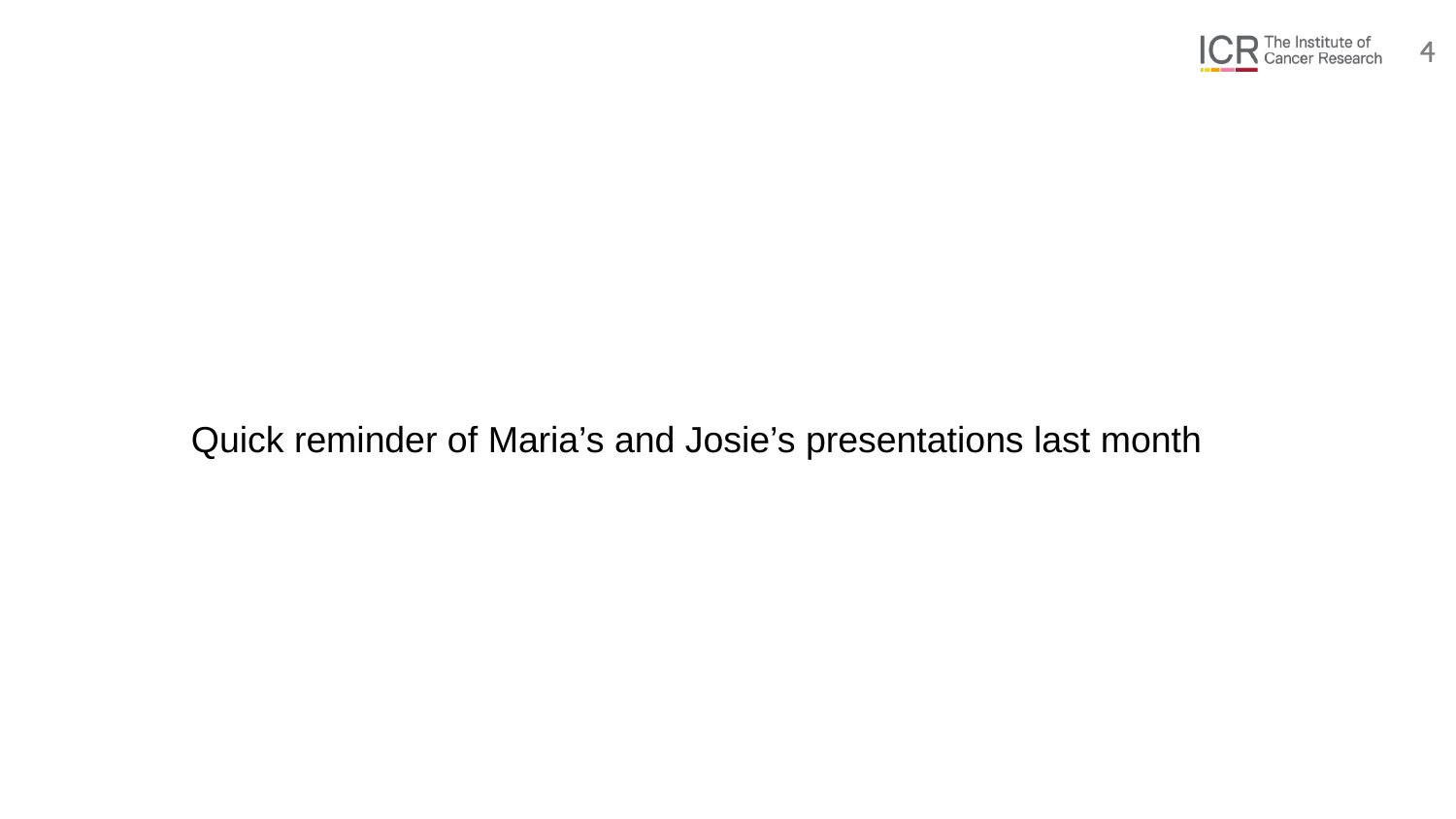

Quick reminder of Maria’s and Josie’s presentations last month